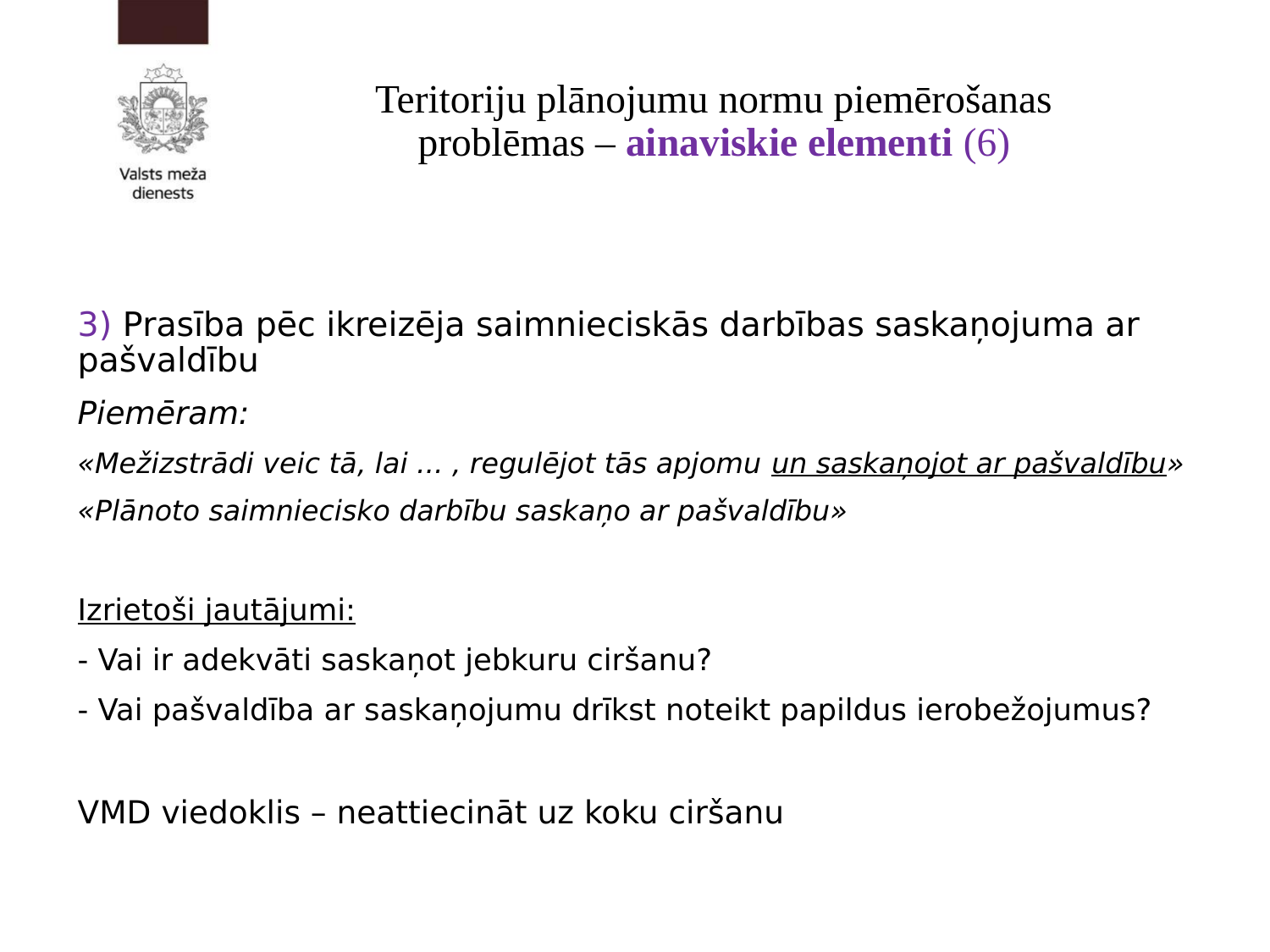

# Teritoriju plānojumu normu piemērošanas problēmas – ainaviskie elementi (6)

3) Prasība pēc ikreizēja saimnieciskās darbības saskaņojuma ar pašvaldību
Piemēram:
«Mežizstrādi veic tā, lai ... , regulējot tās apjomu un saskaņojot ar pašvaldību»
«Plānoto saimniecisko darbību saskaņo ar pašvaldību»

Izrietoši jautājumi:
- Vai ir adekvāti saskaņot jebkuru ciršanu?
- Vai pašvaldība ar saskaņojumu drīkst noteikt papildus ierobežojumus?

VMD viedoklis – neattiecināt uz koku ciršanu